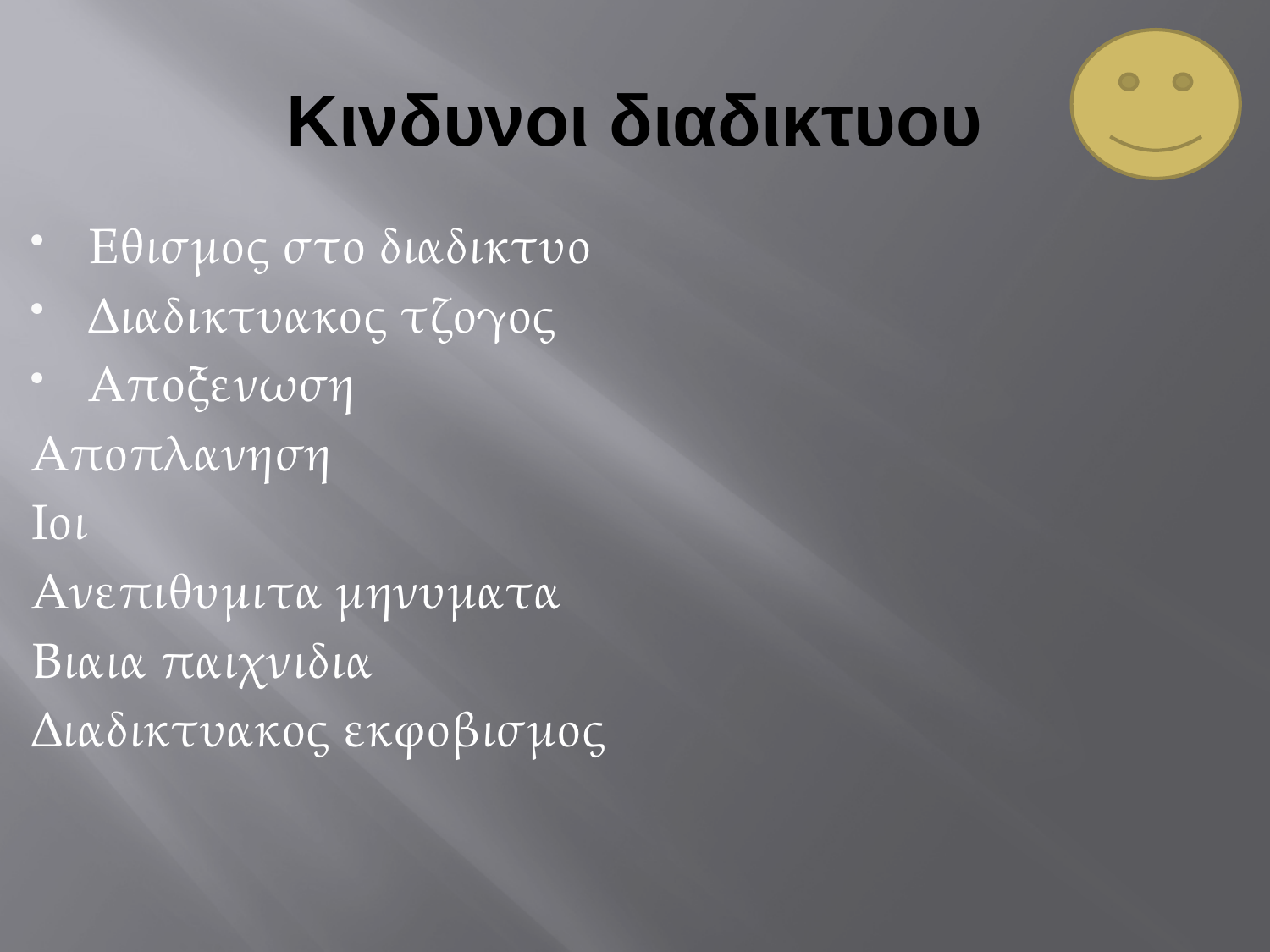

# Κινδυνοι διαδικτυου
Εθισμος στο διαδικτυο
Διαδικτυακος τζογος
Αποξενωση
Αποπλανηση
Ιοι
Ανεπιθυμιτα μηνυματα
Βιαια παιχνιδια
Διαδικτυακος εκφοβισμος